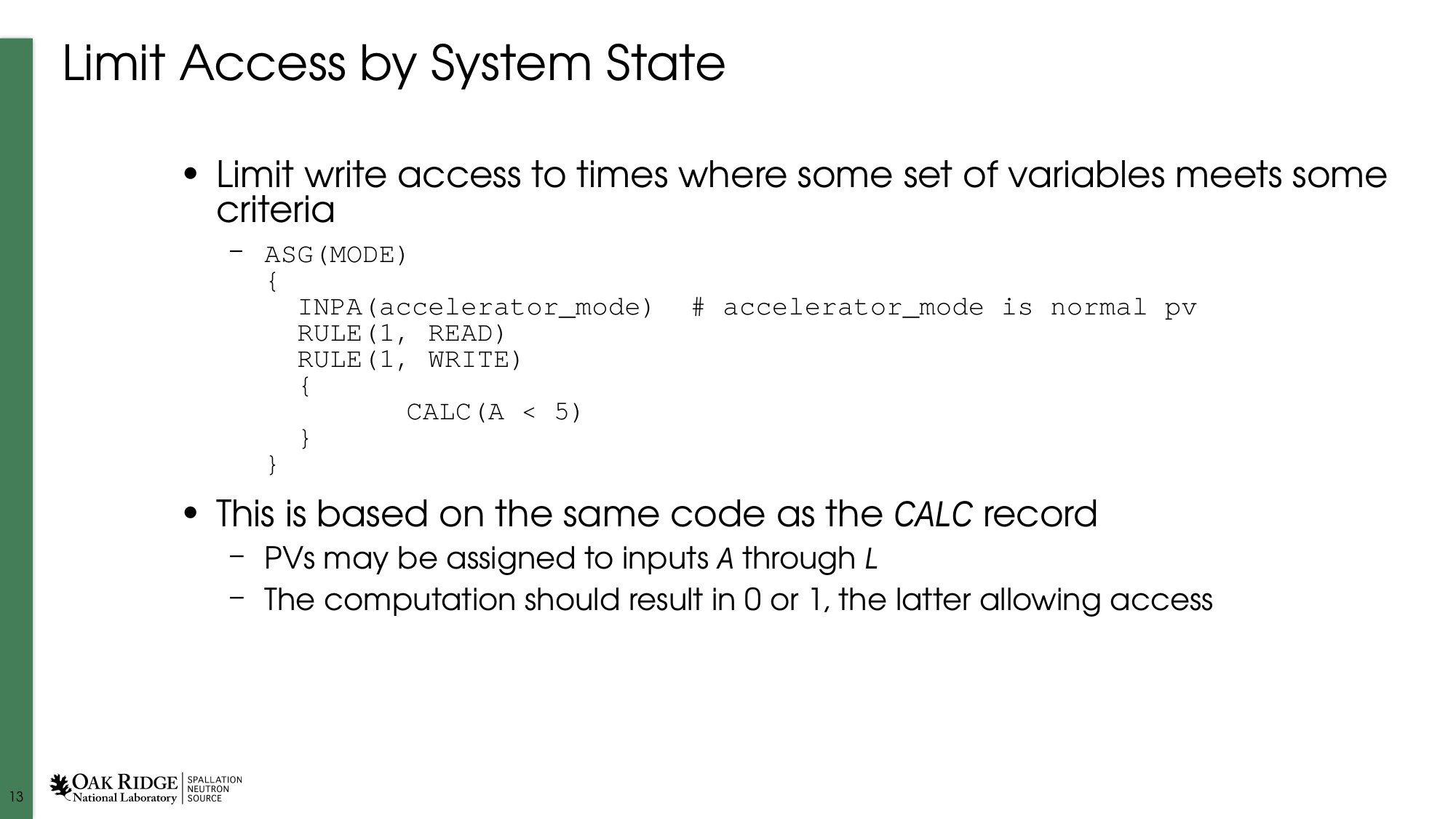

# Limit Access by System State
Limit write access to times where some set of variables meets some criteria
ASG(MODE)
{
  INPA(accelerator_mode)  # accelerator_mode is normal pv
  RULE(1, READ)
  RULE(1, WRITE)
  {
 	  CALC(A < 5)
  }
}
This is based on the same code as the CALC record
PVs may be assigned to inputs A through L
The computation should result in 0 or 1, the latter allowing access